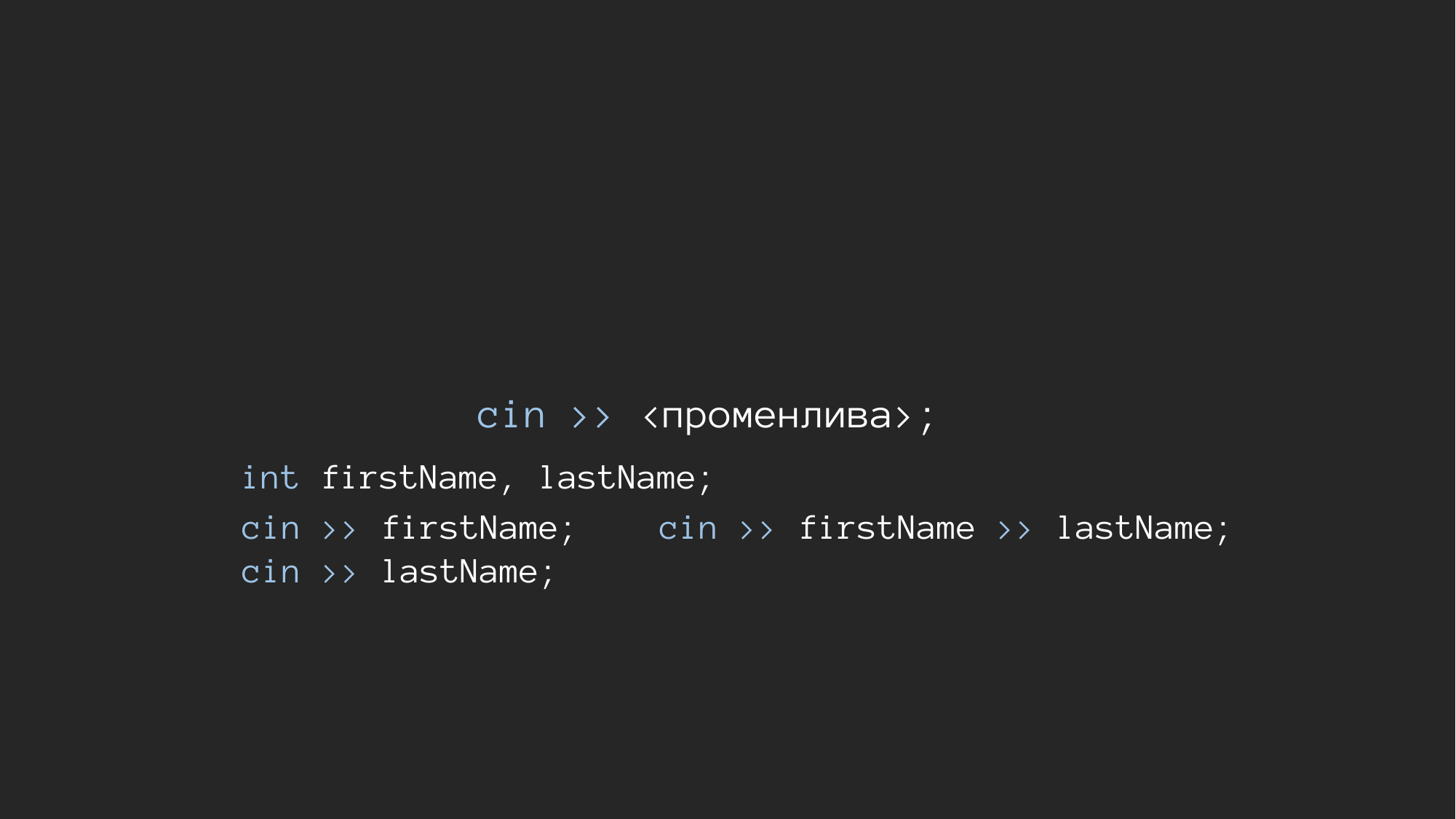

cin >> <променлива>;
	   int firstName, lastName;

cin >> firstName >> lastName;
cin >> firstName;
cin >> lastName;